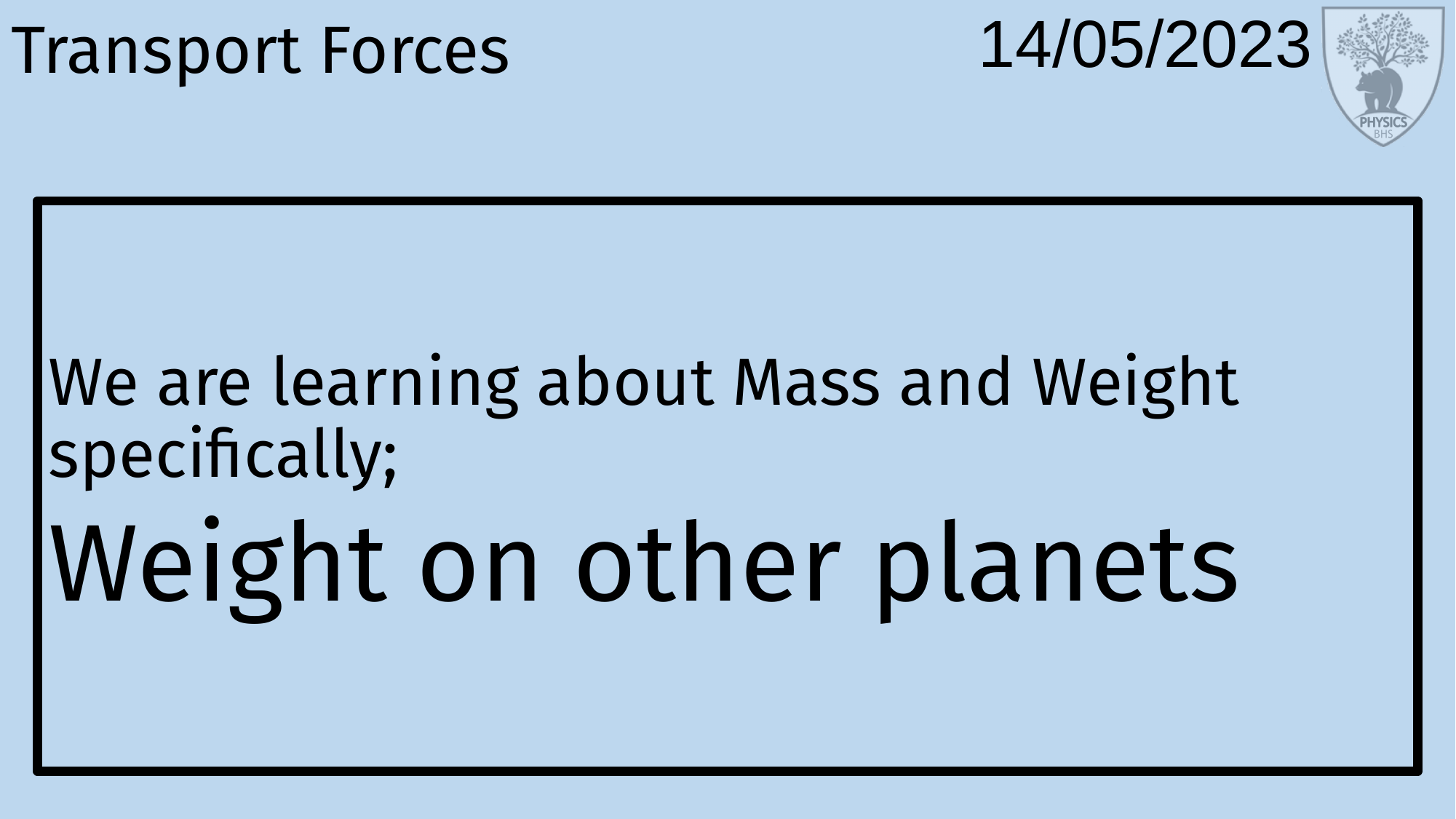

# Transport Forces
We are learning about Mass and Weight specifically;
Weight on other planets